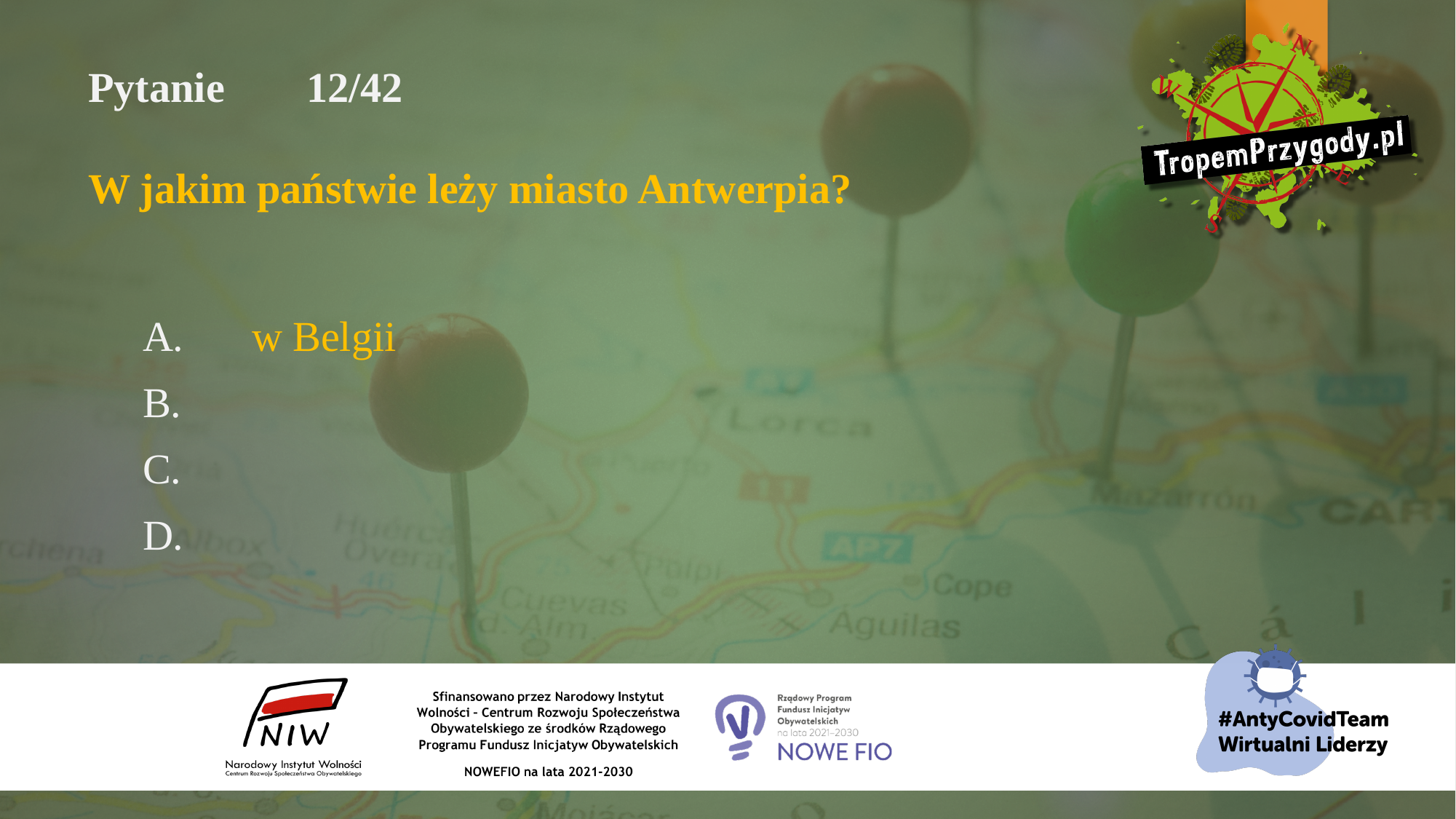

# Pytanie 	12/42 W jakim państwie leży miasto Antwerpia?
A.	w Belgii
B.
C.
D.